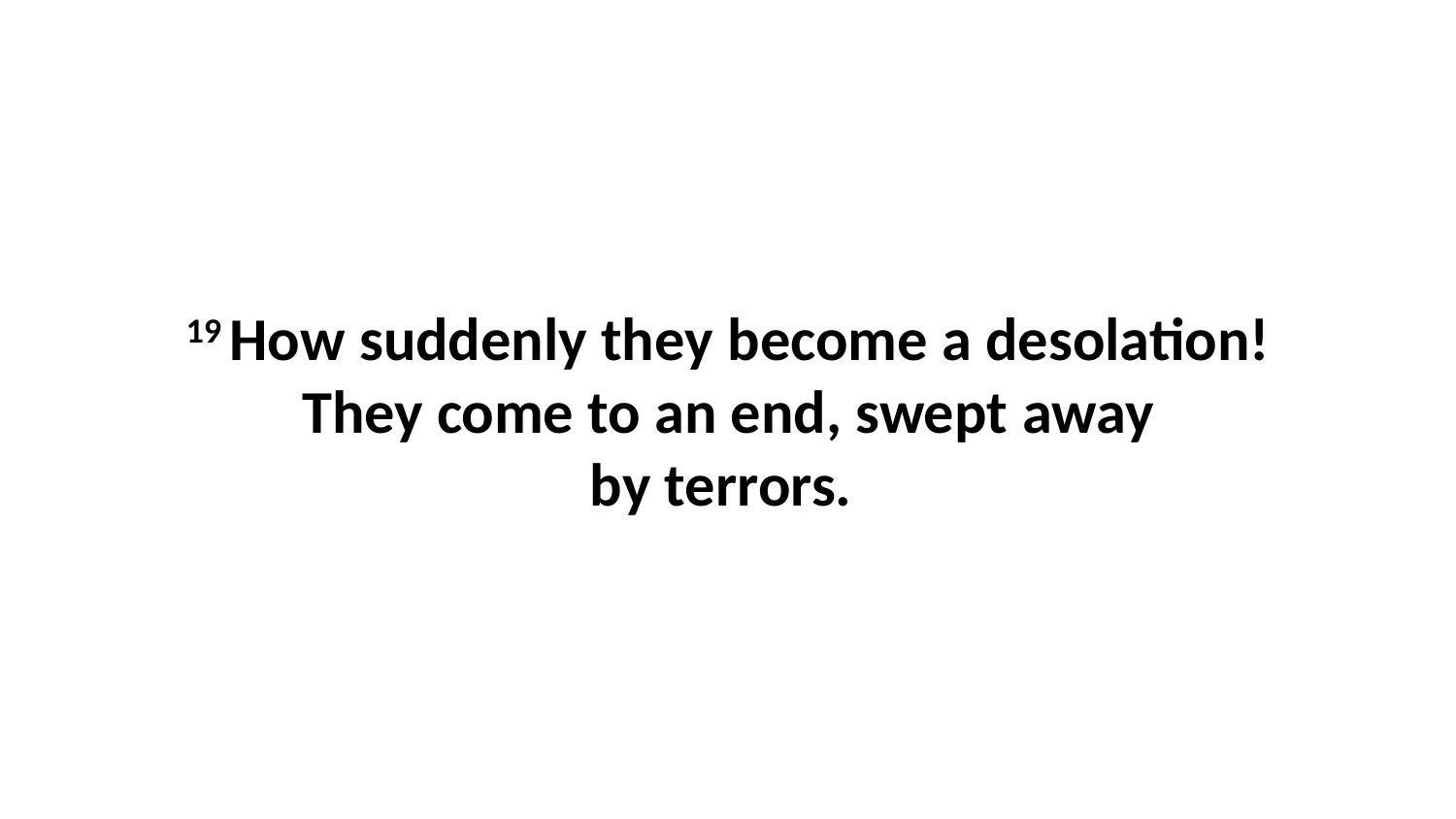

19 How suddenly they become a desolation!They come to an end, swept away by terrors.